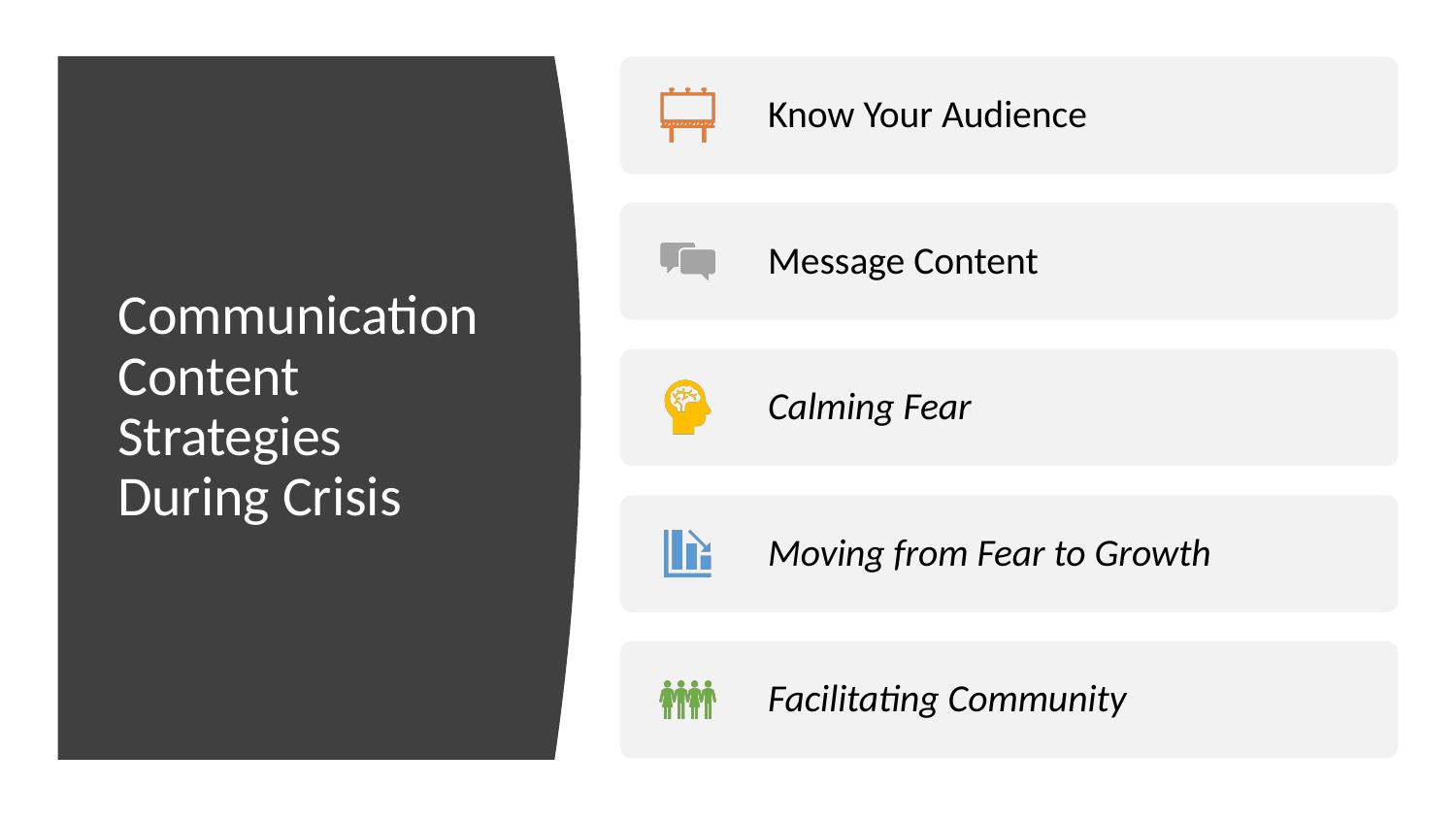

Know Your Audience
Message Content
Calming Fear
Moving from Fear to Growth
Facilitating Community

# Communication Content Strategies During Crisis